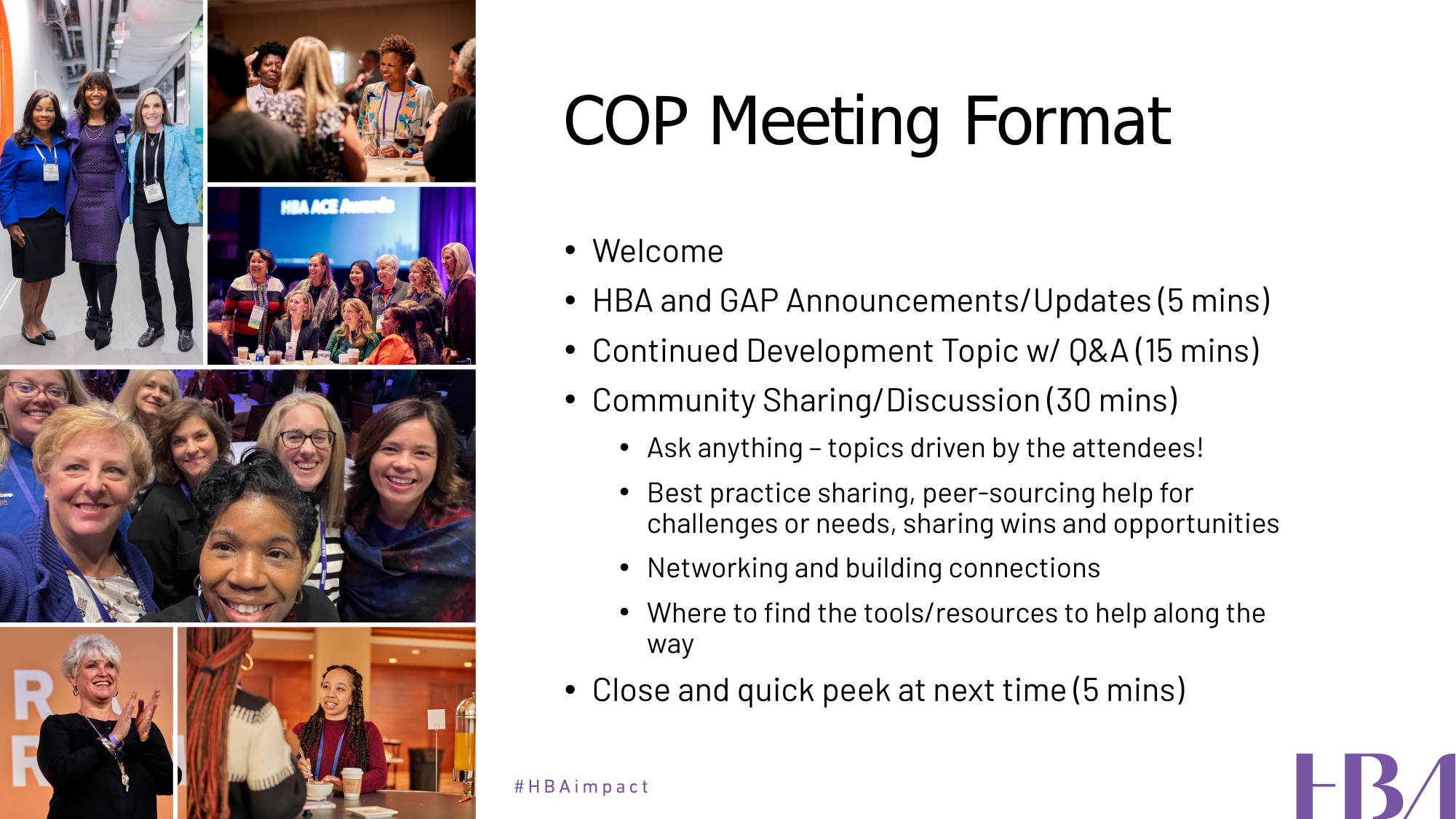

# COP Meeting Format
Welcome
HBA and GAP Announcements/Updates (5 mins)
Continued Development Topic w/ Q&A (15 mins)
Community Sharing/Discussion (30 mins)
Ask anything – topics driven by the attendees!
Best practice sharing, peer-sourcing help for challenges or needs, sharing wins and opportunities
Networking and building connections
Where to find the tools/resources to help along the way
Close and quick peek at next time (5 mins)